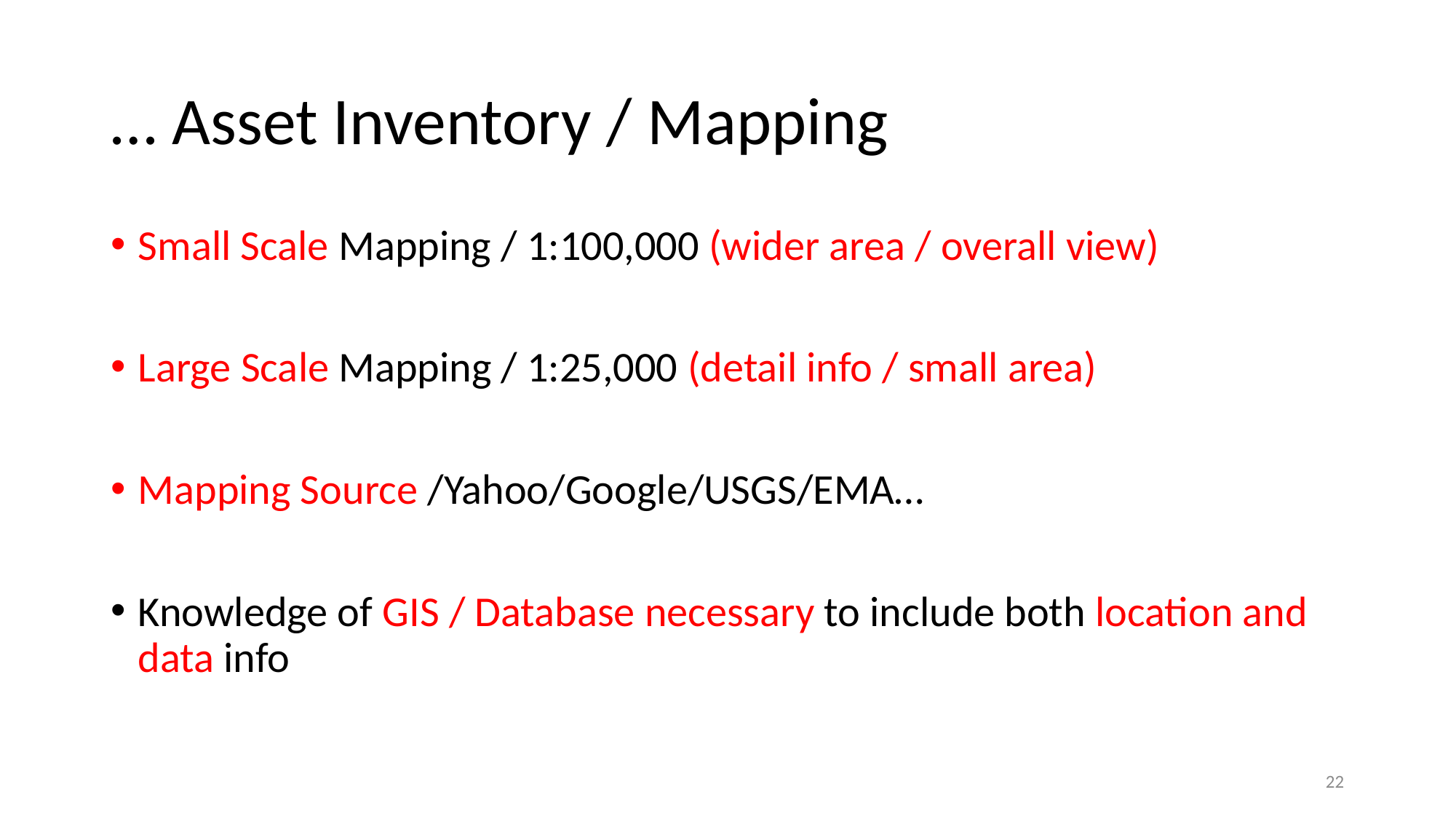

# … Asset Inventory / Mapping
Small Scale Mapping / 1:100,000 (wider area / overall view)

Large Scale Mapping / 1:25,000 (detail info / small area)

Mapping Source /Yahoo/Google/USGS/EMA…

Knowledge of GIS / Database necessary to include both location and data info
22